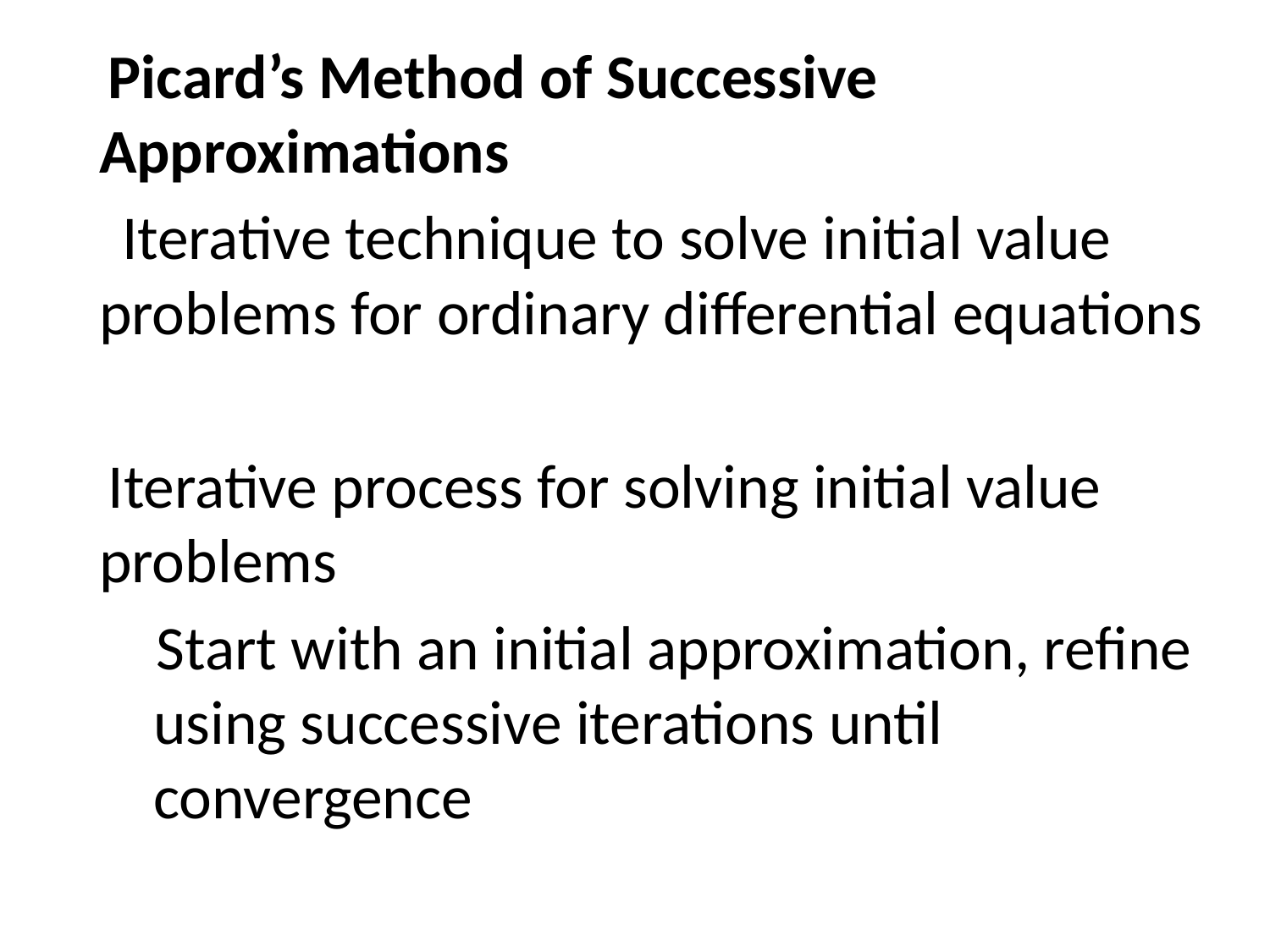

Picard’s Method of Successive  Approximations
     Iterative technique to solve initial value problems for ordinary differential equations

    Iterative process for solving initial value   problems
   Start with an initial approximation, refine using successive iterations until convergence